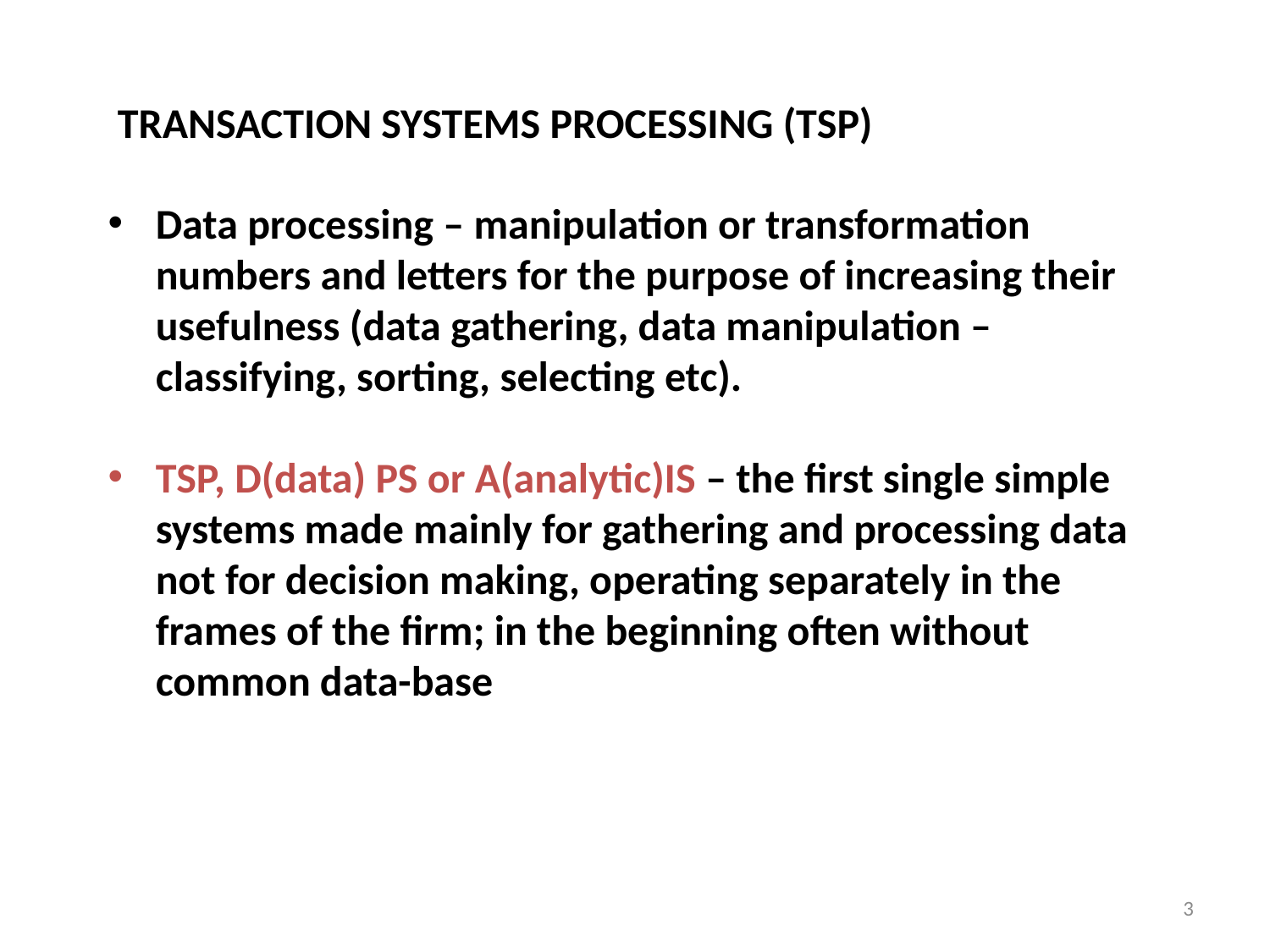

# TRANSACTION SYSTEMS PROCESSING (TSP)
Data processing – manipulation or transformation numbers and letters for the purpose of increasing their usefulness (data gathering, data manipulation – classifying, sorting, selecting etc).

TSP, D(data) PS or A(analytic)IS – the first single simple systems made mainly for gathering and processing data not for decision making, operating separately in the frames of the firm; in the beginning often without common data-base
3